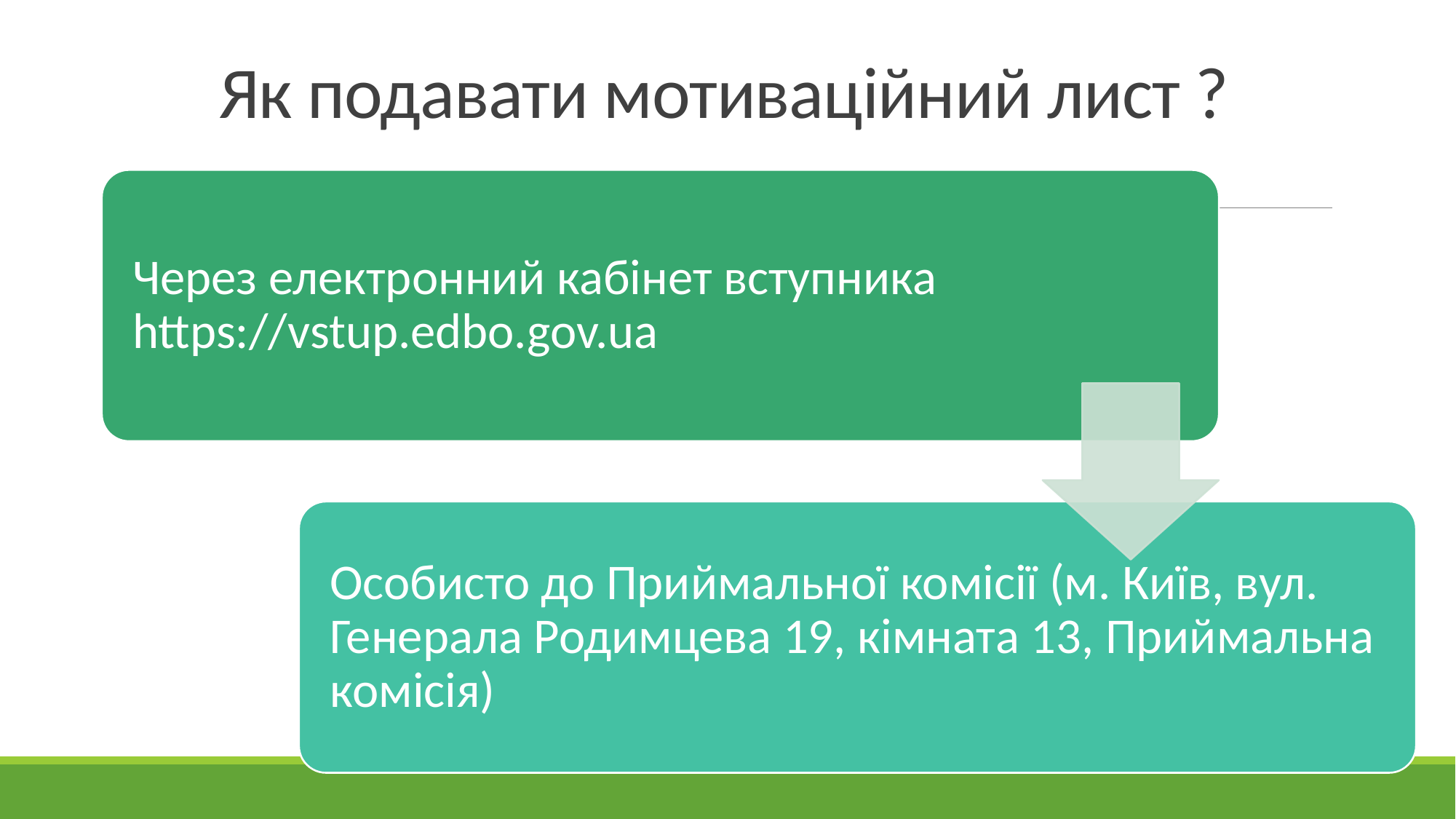

# Як подавати мотиваційний лист ?
Через електронний кабінет вступника https://vstup.edbo.gov.ua
Особисто до Приймальної комісії (м. Київ, вул. Генерала Родимцева 19, кімната 13, Приймальна комісія)